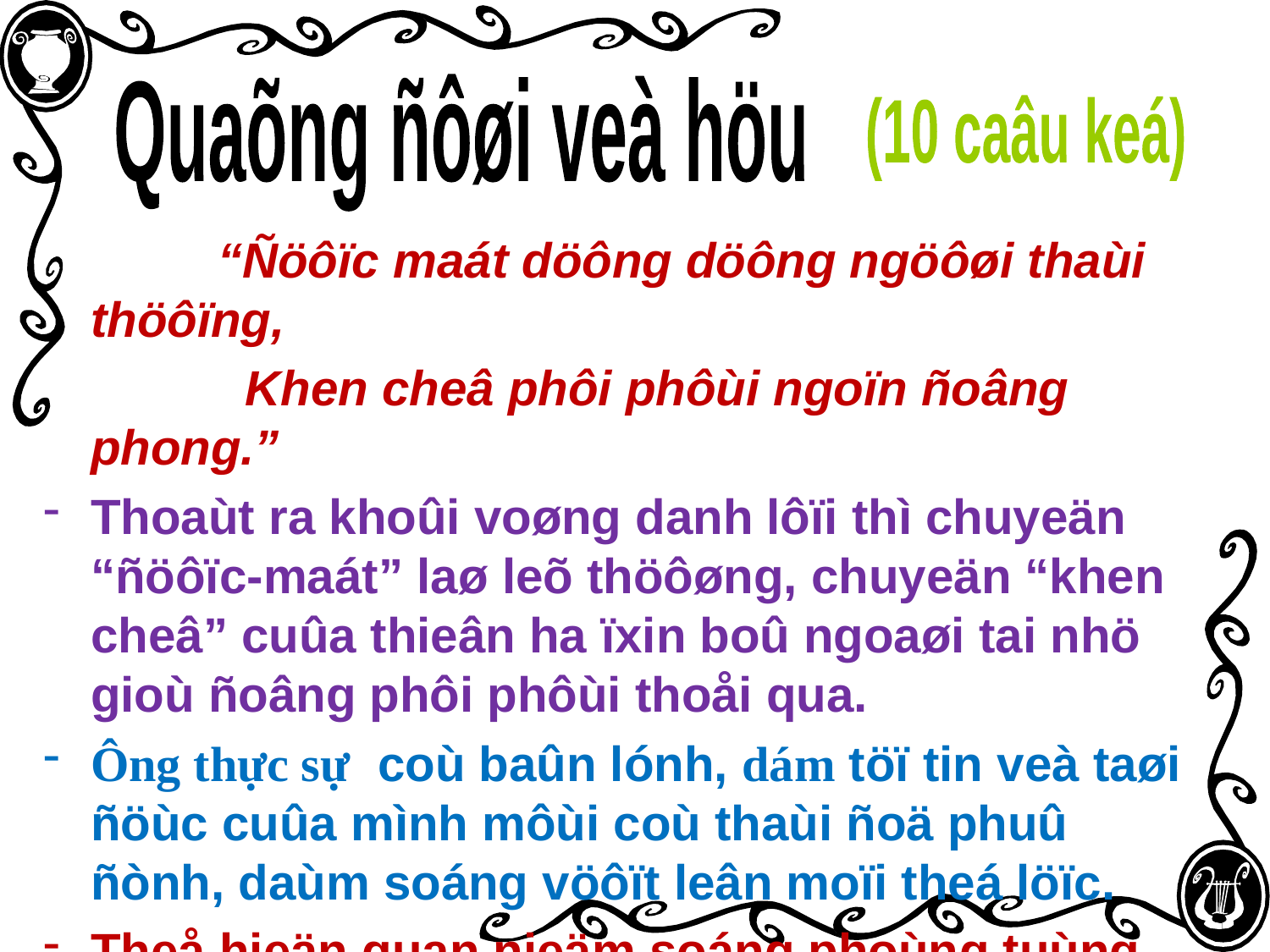

Quaõng ñôøi veà höu
(10 caâu keá)
		“Ñöôïc maát döông döông ngöôøi thaùi thöôïng,
		  Khen cheâ phôi phôùi ngoïn ñoâng phong.”
Thoaùt ra khoûi voøng danh lôïi thì chuyeän “ñöôïc-maát” laø leõ thöôøng, chuyeän “khen cheâ” cuûa thieân ha ïxin boû ngoaøi tai nhö gioù ñoâng phôi phôùi thoåi qua.
Ông thực sự  coù baûn lónh, dám töï tin veà taøi ñöùc cuûa mình môùi coù thaùi ñoä phuû ñònh, daùm soáng vöôït leân moïi theá löïc.
Theå hieän quan nieäm soáng phoùng tuùng, töï do nhöng ñuùng möïc, ñaày baûn lónh